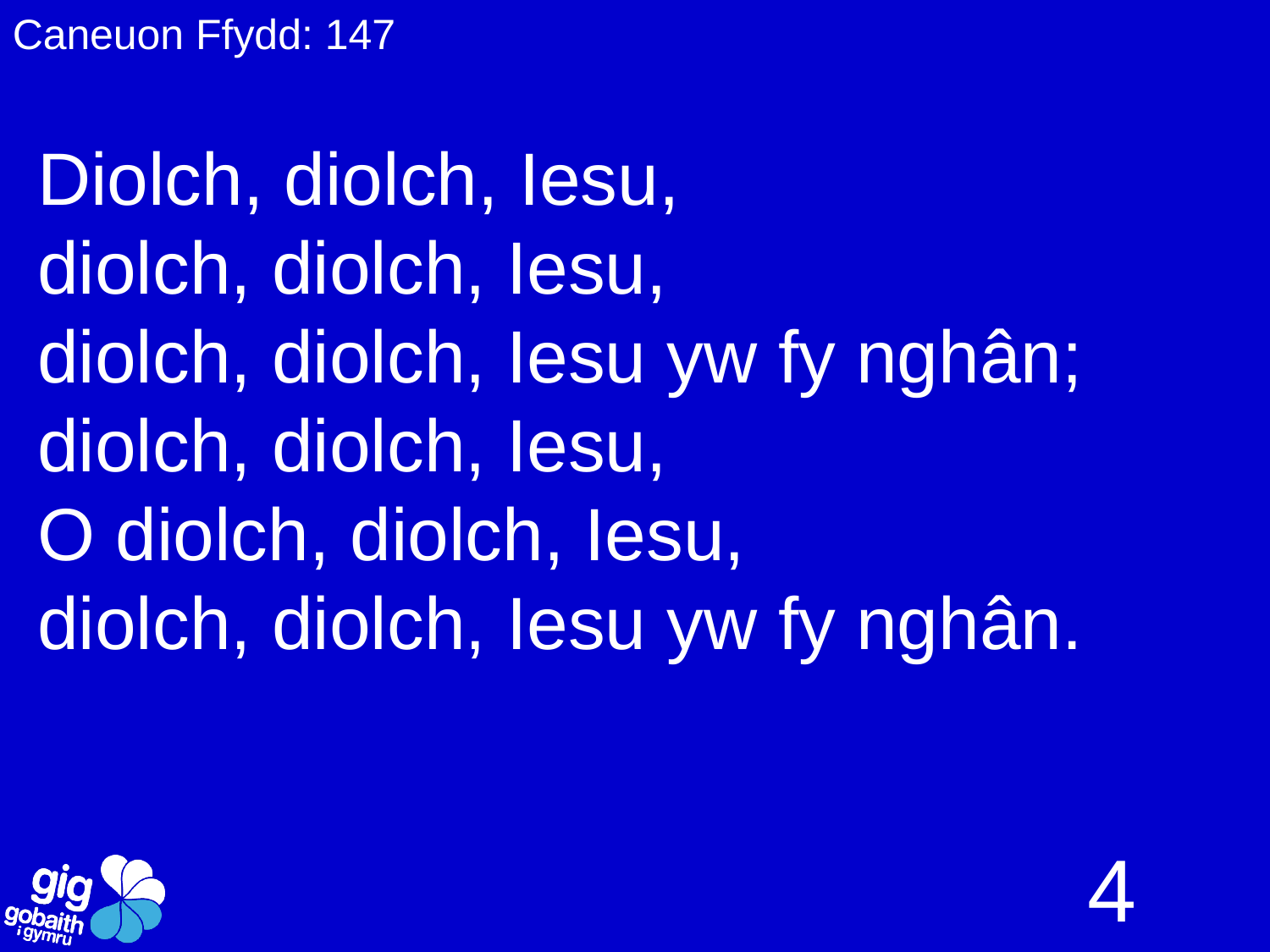

Caneuon Ffydd: 147

Diolch, diolch, Iesu,
diolch, diolch, Iesu,
diolch, diolch, Iesu yw fy nghân;
diolch, diolch, Iesu,
O diolch, diolch, Iesu,
diolch, diolch, Iesu yw fy nghân.
4